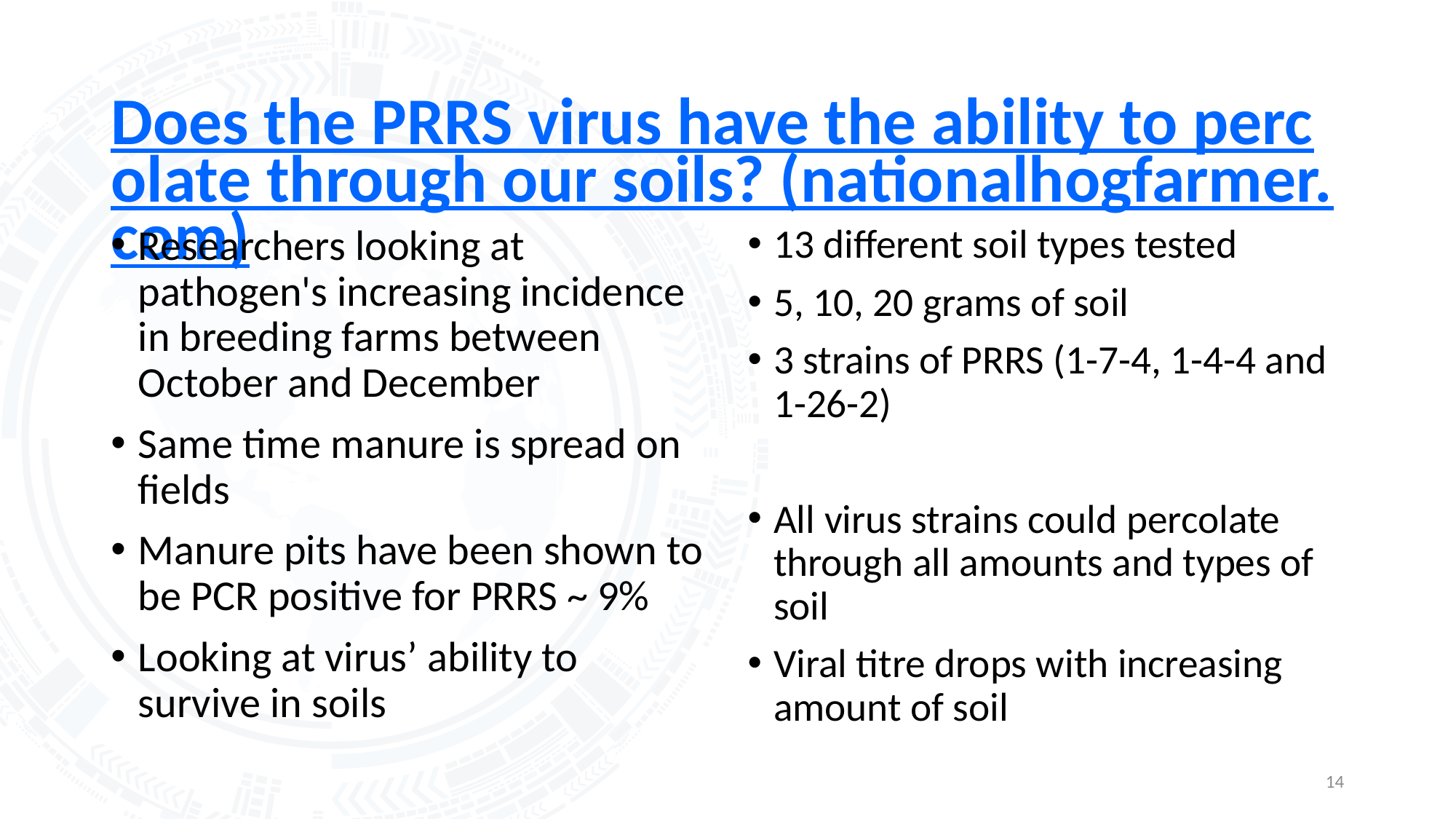

# Does the PRRS virus have the ability to percolate through our soils? (nationalhogfarmer.com)
Researchers looking at pathogen's increasing incidence in breeding farms between October and December
Same time manure is spread on fields
Manure pits have been shown to be PCR positive for PRRS ~ 9%
Looking at virus’ ability to survive in soils
13 different soil types tested
5, 10, 20 grams of soil
3 strains of PRRS (1-7-4, 1-4-4 and 1-26-2)

All virus strains could percolate through all amounts and types of soil
Viral titre drops with increasing amount of soil
14